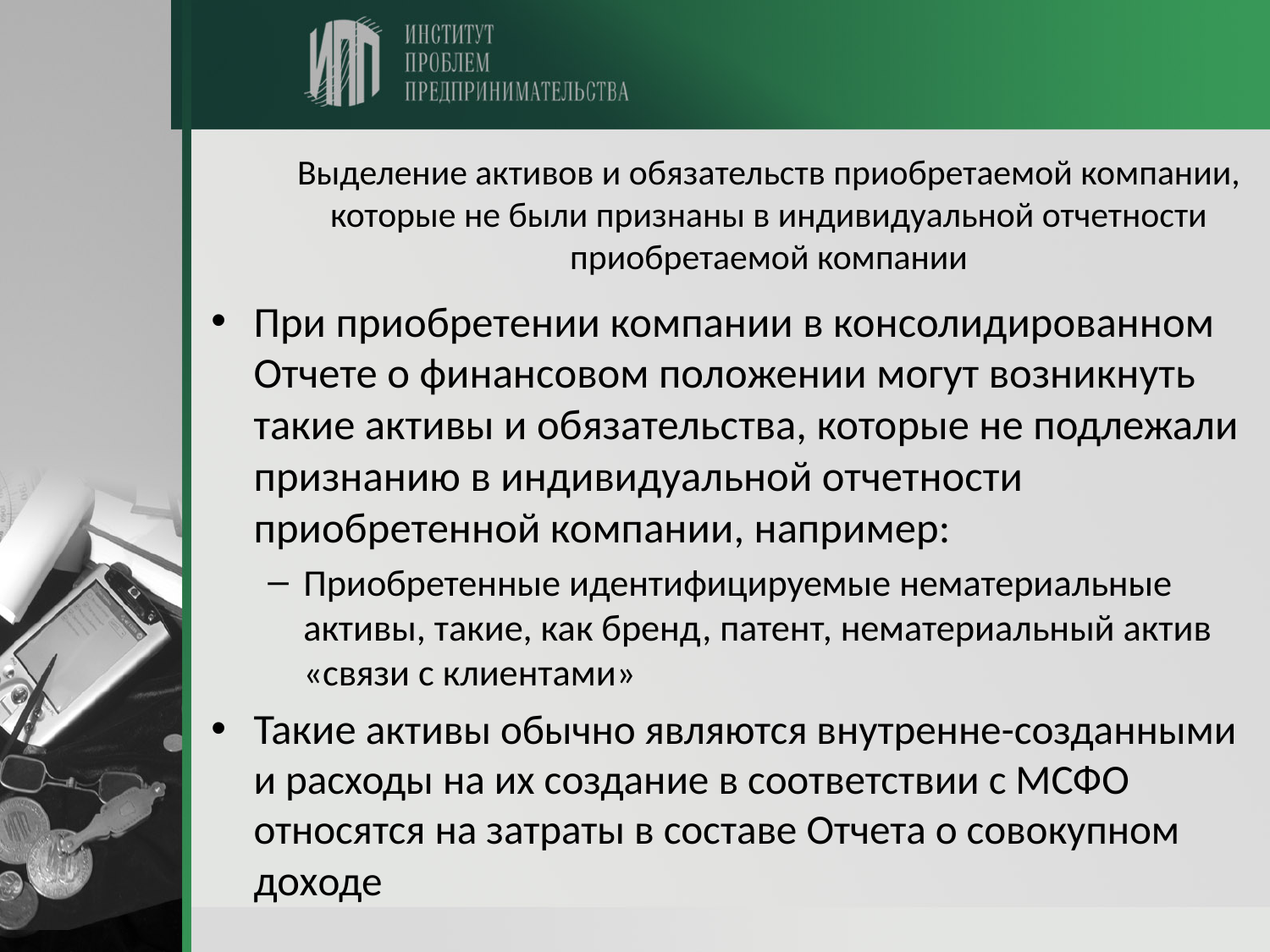

# Выделение активов и обязательств приобретаемой компании, которые не были признаны в индивидуальной отчетности приобретаемой компании
При приобретении компании в консолидированном Отчете о финансовом положении могут возникнуть такие активы и обязательства, которые не подлежали признанию в индивидуальной отчетности приобретенной компании, например:
Приобретенные идентифицируемые нематериальные активы, такие, как бренд, патент, нематериальный актив «связи с клиентами»
Такие активы обычно являются внутренне-созданными и расходы на их создание в соответствии с МСФО относятся на затраты в составе Отчета о совокупном доходе